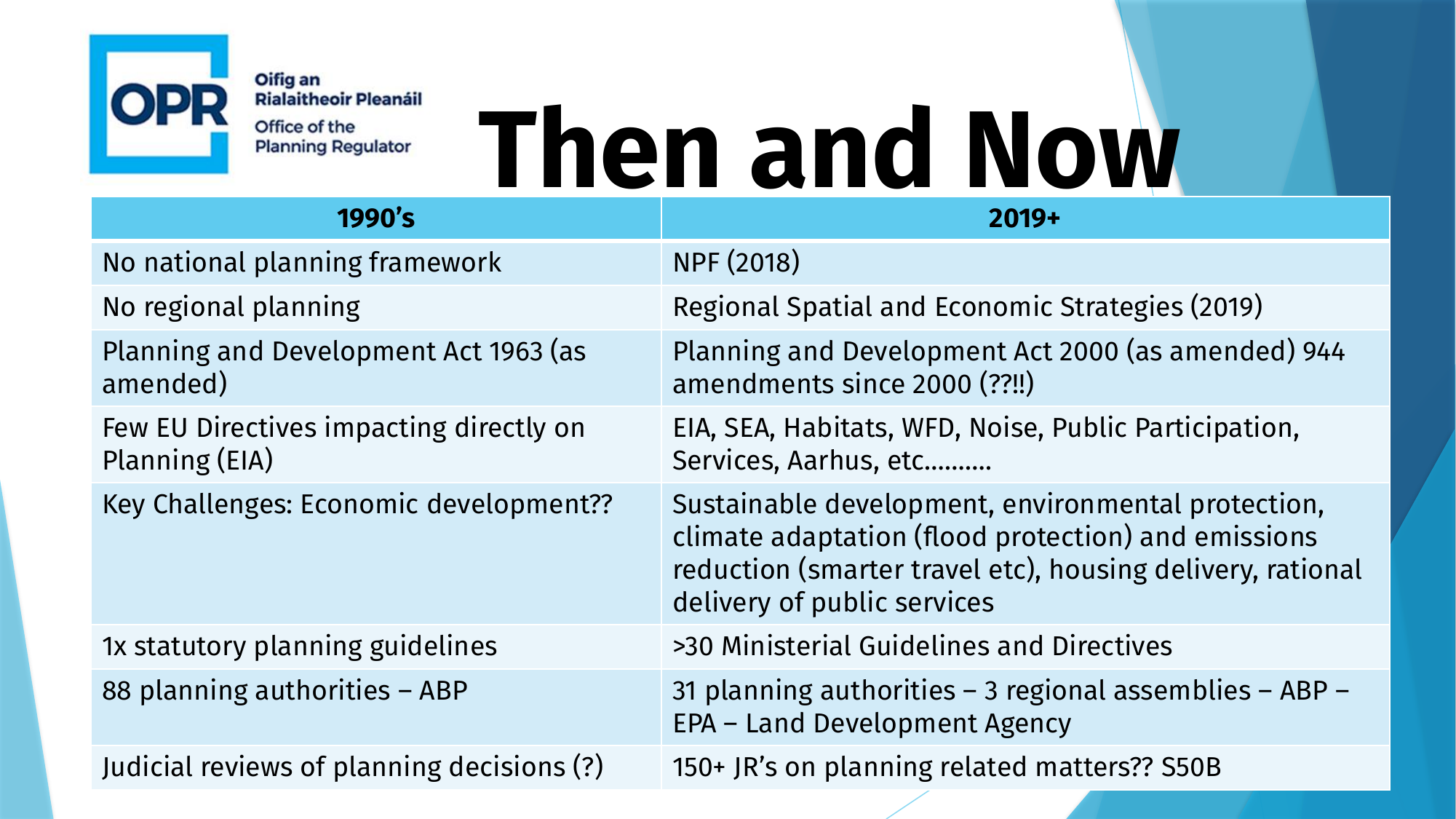

# Then and Now
| 1990’s | 2019+ |
| --- | --- |
| No national planning framework | NPF (2018) |
| No regional planning | Regional Spatial and Economic Strategies (2019) |
| Planning and Development Act 1963 (as amended) | Planning and Development Act 2000 (as amended) 944 amendments since 2000 (??!!) |
| Few EU Directives impacting directly on Planning (EIA) | EIA, SEA, Habitats, WFD, Noise, Public Participation, Services, Aarhus, etc………. |
| Key Challenges: Economic development?? | Sustainable development, environmental protection, climate adaptation (flood protection) and emissions reduction (smarter travel etc), housing delivery, rational delivery of public services |
| 1x statutory planning guidelines | >30 Ministerial Guidelines and Directives |
| 88 planning authorities – ABP | 31 planning authorities – 3 regional assemblies – ABP – EPA – Land Development Agency |
| Judicial reviews of planning decisions (?) | 150+ JR’s on planning related matters?? S50B |